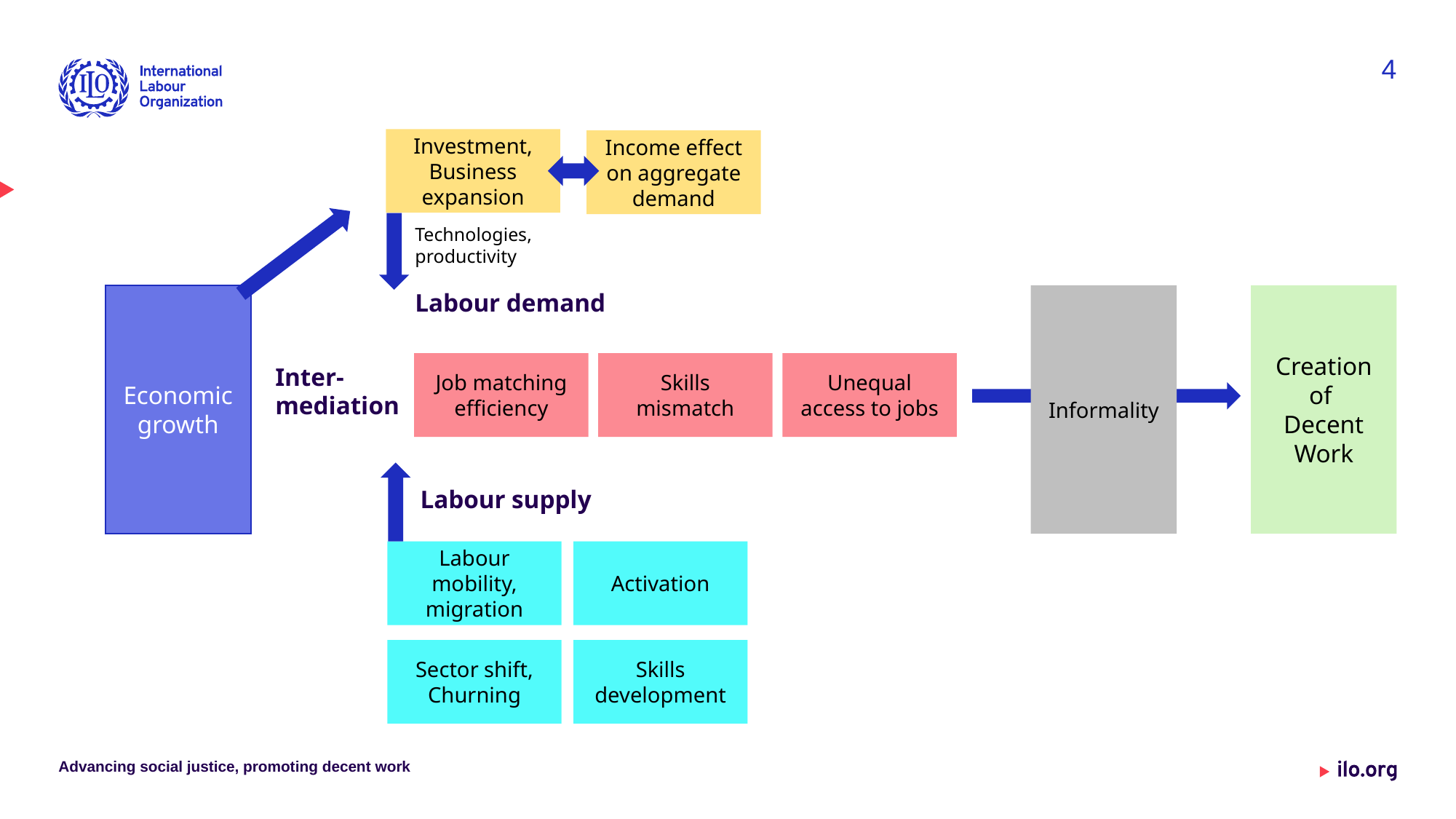

4
Investment,
Business expansion
Income effect on aggregate demand

Technologies, productivity

Labour demand
Economic growth
Informality
Creation of
Decent Work
Job matching efficiency
Skills mismatch
Unequal access to jobs
Inter-
mediation

Labour supply
Labour mobility, migration
Activation
Sector shift, Churning
Skills development
Advancing social justice, promoting decent work
Date: Monday / 01 / October / 2019